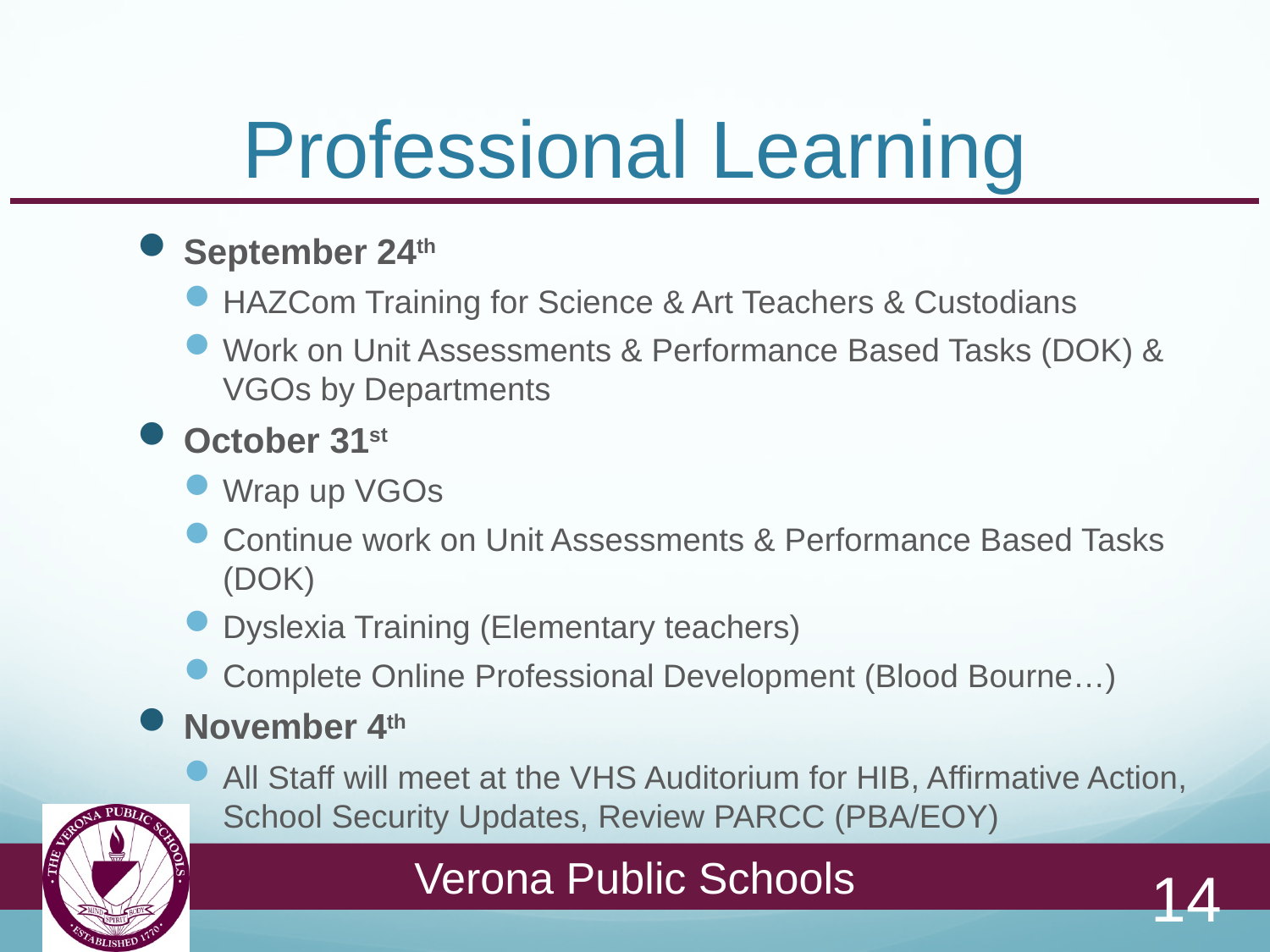

# Professional Learning
September 24th
HAZCom Training for Science & Art Teachers & Custodians
Work on Unit Assessments & Performance Based Tasks (DOK) & VGOs by Departments
October 31st
Wrap up VGOs
Continue work on Unit Assessments & Performance Based Tasks (DOK)
Dyslexia Training (Elementary teachers)
Complete Online Professional Development (Blood Bourne…)
November 4th
All Staff will meet at the VHS Auditorium for HIB, Affirmative Action, School Security Updates, Review PARCC (PBA/EOY)

14